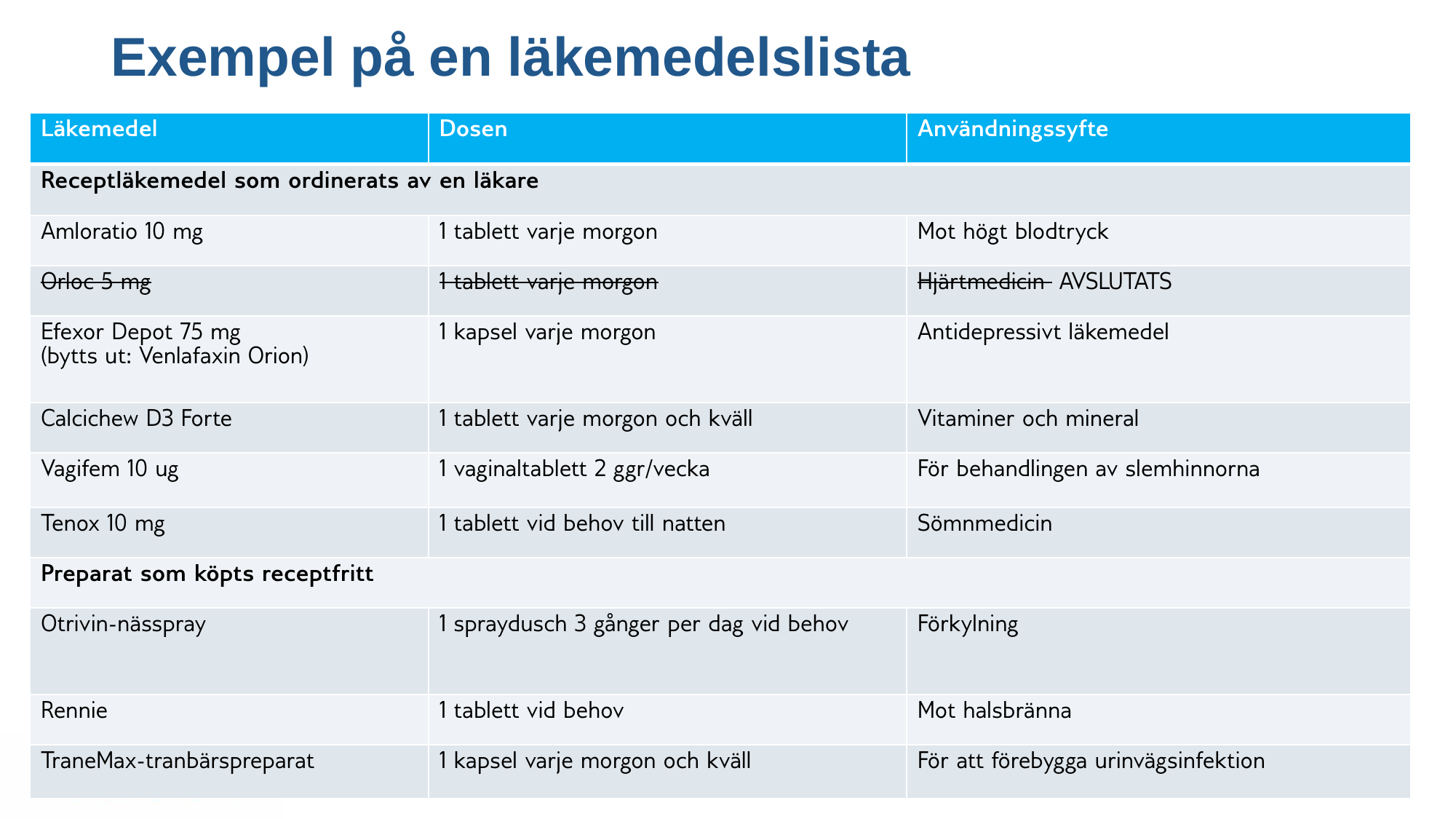

# Exempel på en läkemedelslista
| Läkemedel | Dosen | Användningssyfte |
| --- | --- | --- |
| Receptläkemedel som ordinerats av en läkare |  |  |
| Amloratio 10 mg | 1 tablett varje morgon | Mot högt blodtryck |
| Orloc 5 mg | 1 tablett varje morgon | Hjärtmedicin AVSLUTATS |
| Efexor Depot 75 mg (bytts ut: Venlafaxin Orion) | 1 kapsel varje morgon | Antidepressivt läkemedel |
| Calcichew D3 Forte | 1 tablett varje morgon och kväll | Vitaminer och mineral |
| Vagifem 10 ug | 1 vaginaltablett 2 ggr/vecka | För behandlingen av slemhinnorna |
| Tenox 10 mg | 1 tablett vid behov till natten | Sömnmedicin |
| Preparat som köpts receptfritt |  |  |
| Otrivin-nässpray | 1 spraydusch 3 gånger per dag vid behov | Förkylning |
| Rennie | 1 tablett vid behov | Mot halsbränna |
| TraneMax-tranbärspreparat | 1 kapsel varje morgon och kväll | För att förebygga urinvägsinfektion |
4
2.6.2020